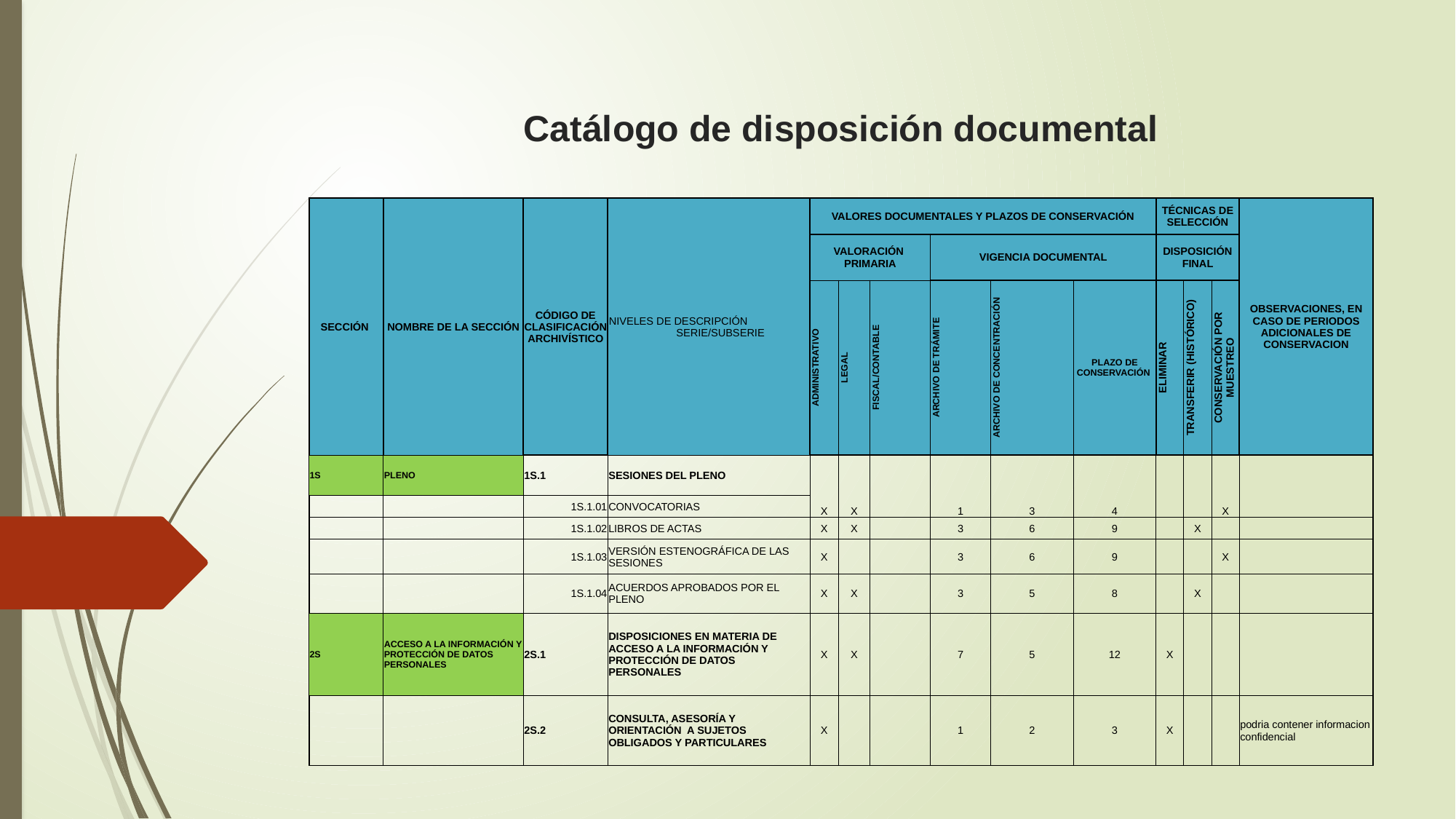

# Catálogo de disposición documental

| SECCIÓN | NOMBRE DE LA SECCIÓN | CÓDIGO DE CLASIFICACIÓN ARCHIVÍSTICO | NIVELES DE DESCRIPCIÓN SERIE/SUBSERIE | VALORES DOCUMENTALES Y PLAZOS DE CONSERVACIÓN |  |  |  |  |  | TÉCNICAS DE SELECCIÓN |  |  | OBSERVACIONES, EN CASO DE PERIODOS ADICIONALES DE CONSERVACION |
| --- | --- | --- | --- | --- | --- | --- | --- | --- | --- | --- | --- | --- | --- |
|  |  |  |  | VALORACIÓN PRIMARIA |  |  | VIGENCIA DOCUMENTAL |  |  | DISPOSICIÓN FINAL |  |  |  |
|  |  |  |  | ADMINISTRATIVO | LEGAL | FISCAL/CONTABLE | ARCHIVO DE TRÁMITE | ARCHIVO DE CONCENTRACIÓN | PLAZO DE CONSERVACIÓN | ELIMINAR | TRANSFERIR (HISTÓRICO) | CONSERVACIÓN POR MUESTREO |  |
| 1S | PLENO | 1S.1 | SESIONES DEL PLENO | X | X |  | 1 | 3 | 4 |  |  | X |  |
|  |  | 1S.1.01 | CONVOCATORIAS |  |  |  |  |  |  |  |  |  |  |
|  |  | 1S.1.02 | LIBROS DE ACTAS | X | X |  | 3 | 6 | 9 |  | X |  |  |
|  |  | 1S.1.03 | VERSIÓN ESTENOGRÁFICA DE LAS SESIONES | X |  |  | 3 | 6 | 9 |  |  | X |  |
|  |  | 1S.1.04 | ACUERDOS APROBADOS POR EL PLENO | X | X |  | 3 | 5 | 8 |  | X |  |  |
| 2S | ACCESO A LA INFORMACIÓN Y PROTECCIÓN DE DATOS PERSONALES | 2S.1 | DISPOSICIONES EN MATERIA DE ACCESO A LA INFORMACIÓN Y PROTECCIÓN DE DATOS PERSONALES | X | X |  | 7 | 5 | 12 | X |  |  |  |
|  |  | 2S.2 | CONSULTA, ASESORÍA Y ORIENTACIÓN A SUJETOS OBLIGADOS Y PARTICULARES | X |  |  | 1 | 2 | 3 | X |  |  | podria contener informacion confidencial |